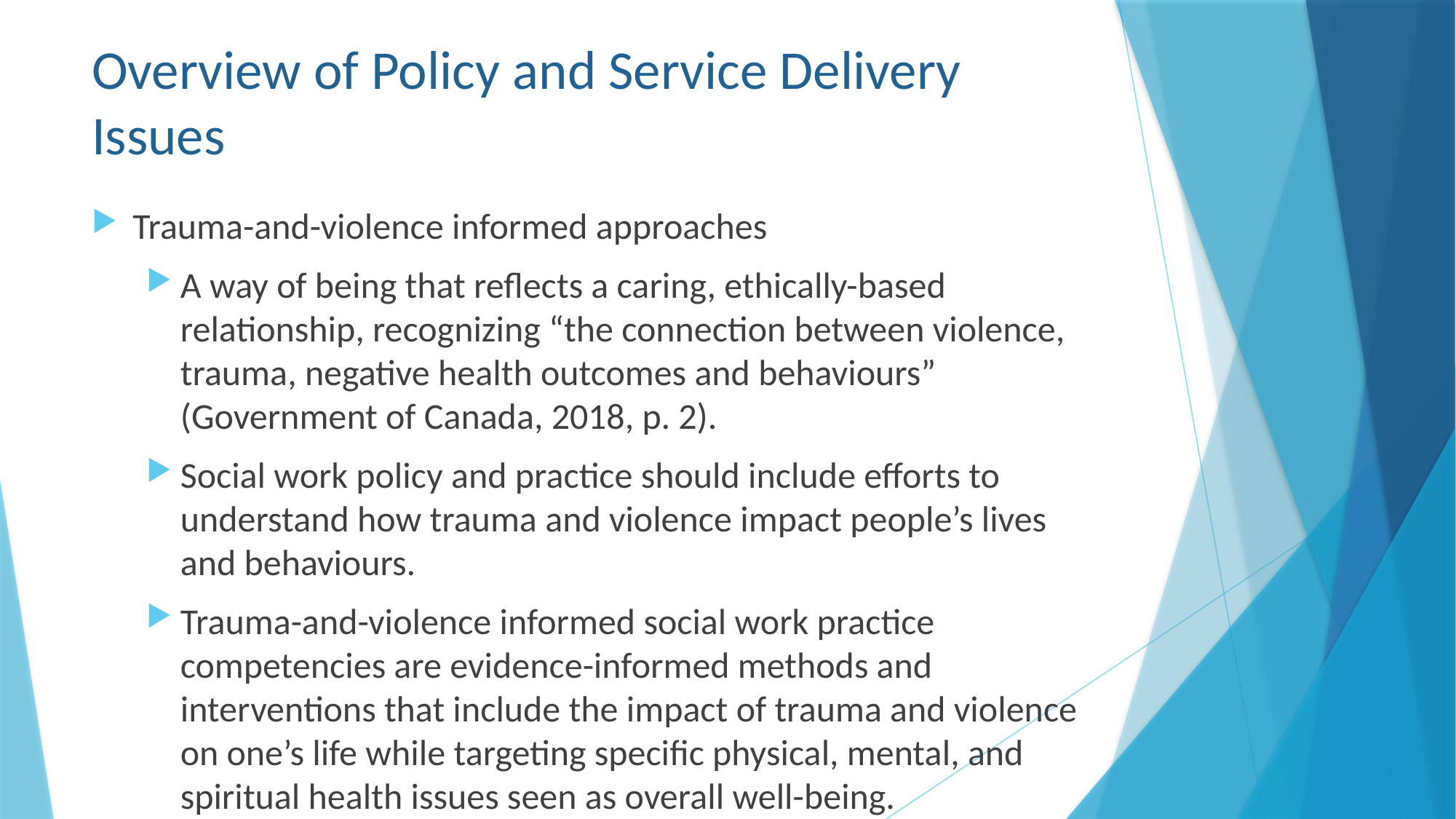

# Overview of Policy and Service Delivery Issues
Trauma-and-violence informed approaches
A way of being that reflects a caring, ethically-based relationship, recognizing “the connection between violence, trauma, negative health outcomes and behaviours” (Government of Canada, 2018, p. 2).
Social work policy and practice should include efforts to understand how trauma and violence impact people’s lives and behaviours.
Trauma-and-violence informed social work practice competencies are evidence-informed methods and interventions that include the impact of trauma and violence on one’s life while targeting specific physical, mental, and spiritual health issues seen as overall well-being.